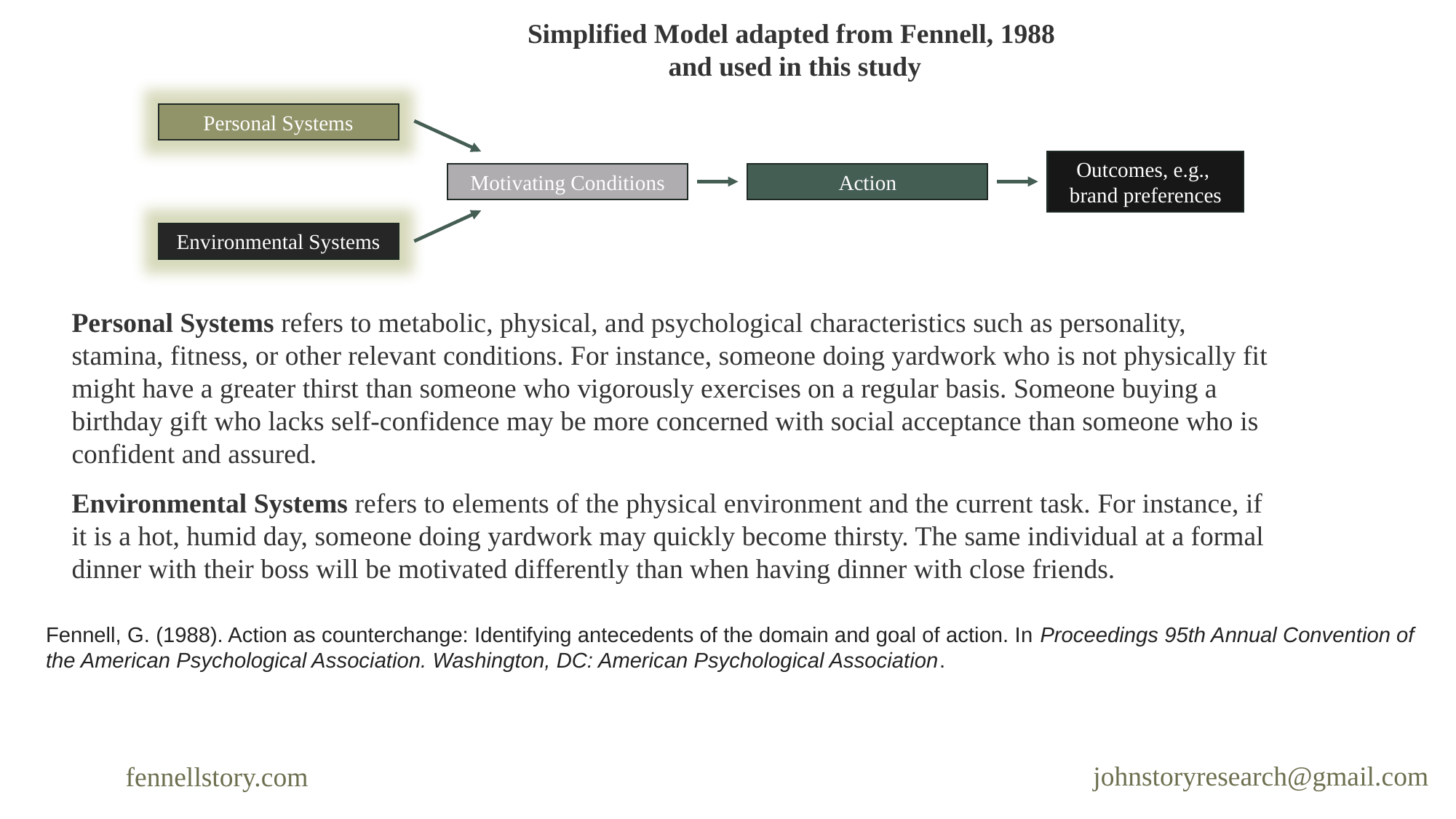

Simplified Model adapted from Fennell, 1988
and used in this study
Personal Systems
Environmental Systems
Outcomes, e.g.,
brand preferences
Motivating Conditions
Action
Personal Systems refers to metabolic, physical, and psychological characteristics such as personality, stamina, fitness, or other relevant conditions. For instance, someone doing yardwork who is not physically fit might have a greater thirst than someone who vigorously exercises on a regular basis. Someone buying a birthday gift who lacks self-confidence may be more concerned with social acceptance than someone who is confident and assured.
Environmental Systems refers to elements of the physical environment and the current task. For instance, if it is a hot, humid day, someone doing yardwork may quickly become thirsty. The same individual at a formal dinner with their boss will be motivated differently than when having dinner with close friends.
Fennell, G. (1988). Action as counterchange: Identifying antecedents of the domain and goal of action. In Proceedings 95th Annual Convention of the American Psychological Association. Washington, DC: American Psychological Association.